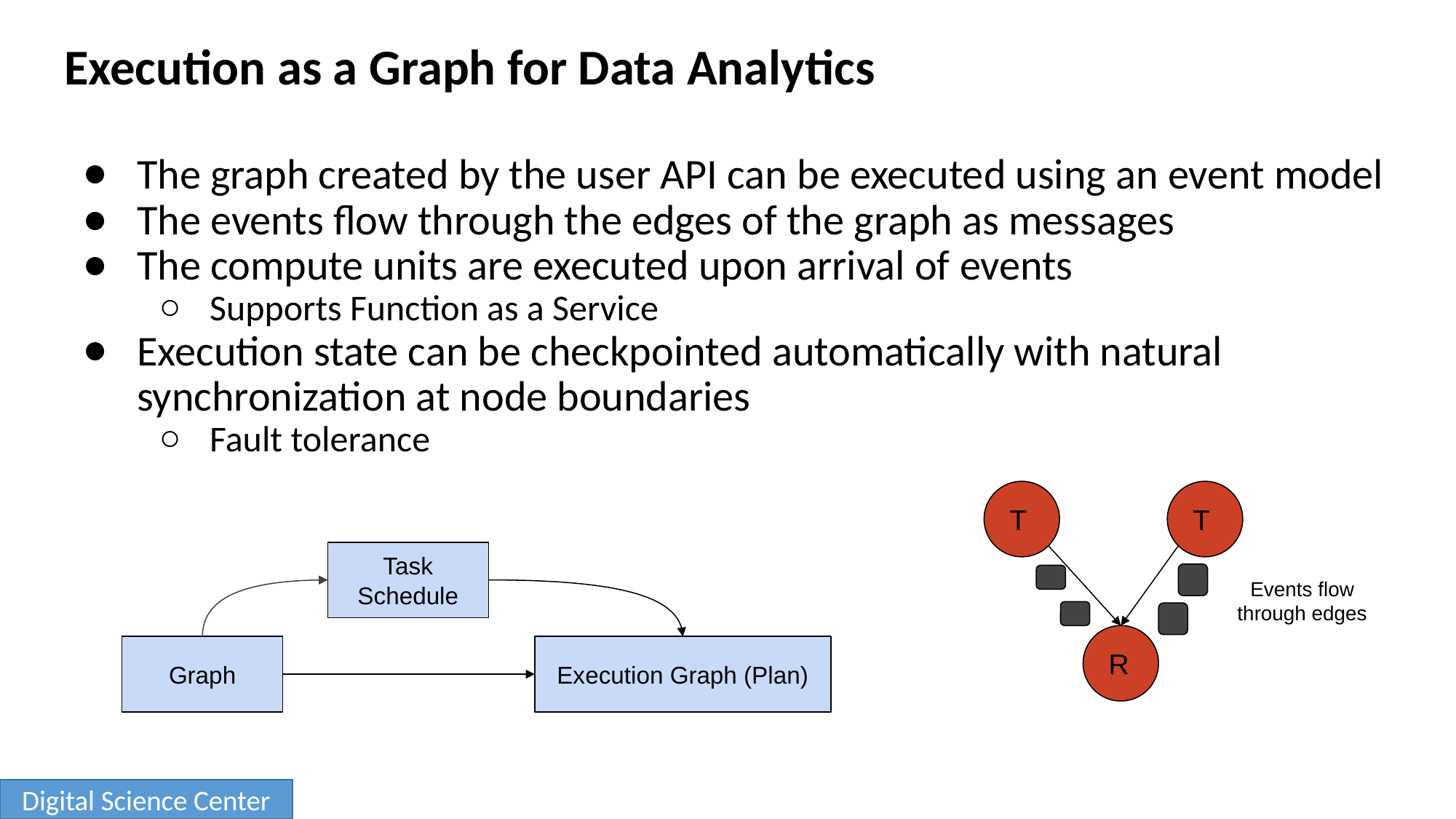

# Execution as a Graph for Data Analytics
The graph created by the user API can be executed using an event model
The events flow through the edges of the graph as messages
The compute units are executed upon arrival of events
Supports Function as a Service
Execution state can be checkpointed automatically with natural synchronization at node boundaries
Fault tolerance
T
T
Events flow through edges

R
Task Schedule
Graph
Execution Graph (Plan)